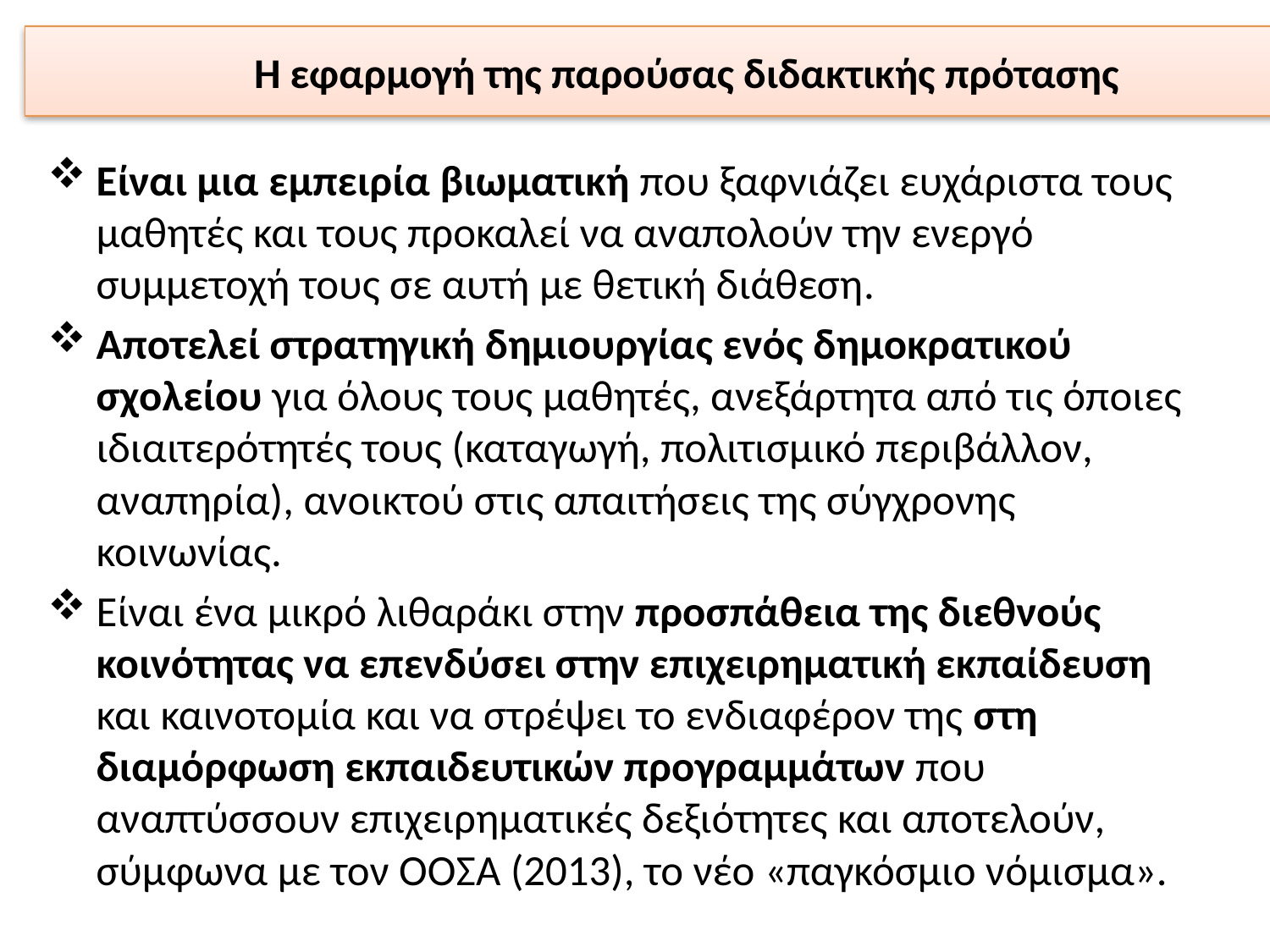

# Η εφαρμογή της παρούσας διδακτικής πρότασης
Είναι μια εμπειρία βιωματική που ξαφνιάζει ευχάριστα τους μαθητές και τους προκαλεί να αναπολούν την ενεργό συμμετοχή τους σε αυτή με θετική διάθεση.
Αποτελεί στρατηγική δημιουργίας ενός δημοκρατικού σχολείου για όλους τους μαθητές, ανεξάρτητα από τις όποιες ιδιαιτερότητές τους (καταγωγή, πολιτισμικό περιβάλλον, αναπηρία), ανοικτού στις απαιτήσεις της σύγχρονης κοινωνίας.
Είναι ένα μικρό λιθαράκι στην προσπάθεια της διεθνούς κοινότητας να επενδύσει στην επιχειρηματική εκπαίδευση και καινοτομία και να στρέψει το ενδιαφέρον της στη διαμόρφωση εκπαιδευτικών προγραμμάτων που αναπτύσσουν επιχειρηματικές δεξιότητες και αποτελούν, σύμφωνα με τον ΟΟΣΑ (2013), το νέο «παγκόσμιο νόμισμα».